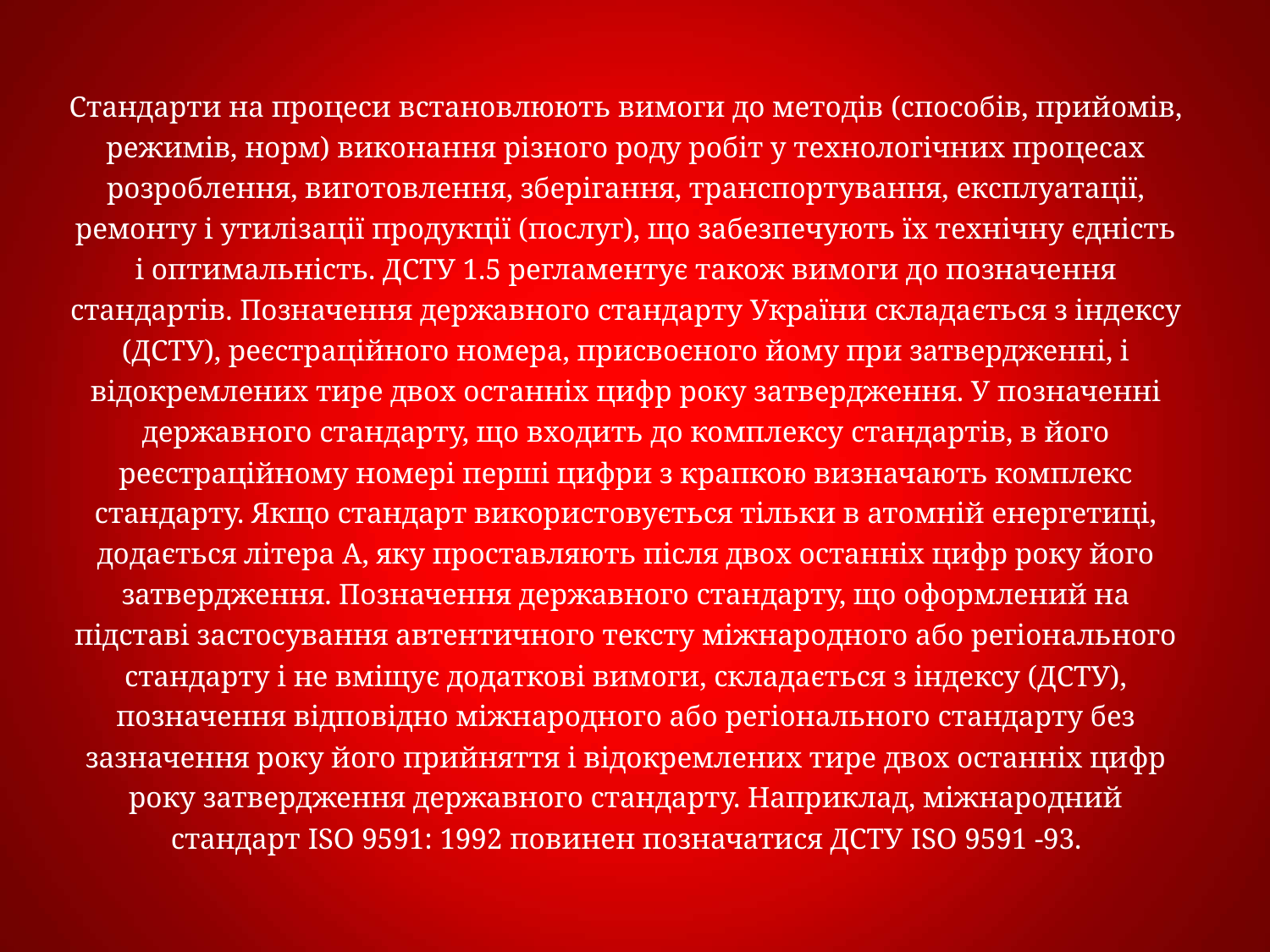

Стандарти на процеси встановлюють вимоги до методів (способів, прийомів, режимів, норм) виконання різного роду робіт у технологічних процесах розроблення, виготовлення, зберігання, транспортування, експлуатації, ремонту і утилізації продукції (послуг), що забезпечують їх технічну єдність і оптимальність. ДСТУ 1.5 регламентує також вимоги до позначення стандартів. Позначення державного стандарту України складається з індексу (ДСТУ), реєстраційного номера, присвоєного йому при затвердженні, і відокремлених тире двох останніх цифр року затвердження. У позначенні державного стандарту, що входить до комплексу стандартів, в його реєстраційному номері перші цифри з крапкою визначають комплекс стандарту. Якщо стандарт використовується тільки в атомній енергетиці, додається літера А, яку проставляють після двох останніх цифр року його затвердження. Позначення державного стандарту, що оформлений на підставі застосування автентичного тексту міжнародного або регіонального стандарту і не вміщує додаткові вимоги, складається з індексу (ДСТУ), позначення відповідно міжнародного або регіонального стандарту без зазначення року його прийняття і відокремлених тире двох останніх цифр року затвердження державного стандарту. Наприклад, міжнародний стандарт ISO 9591: 1992 повинен позначатися ДСТУ ISO 9591 -93.